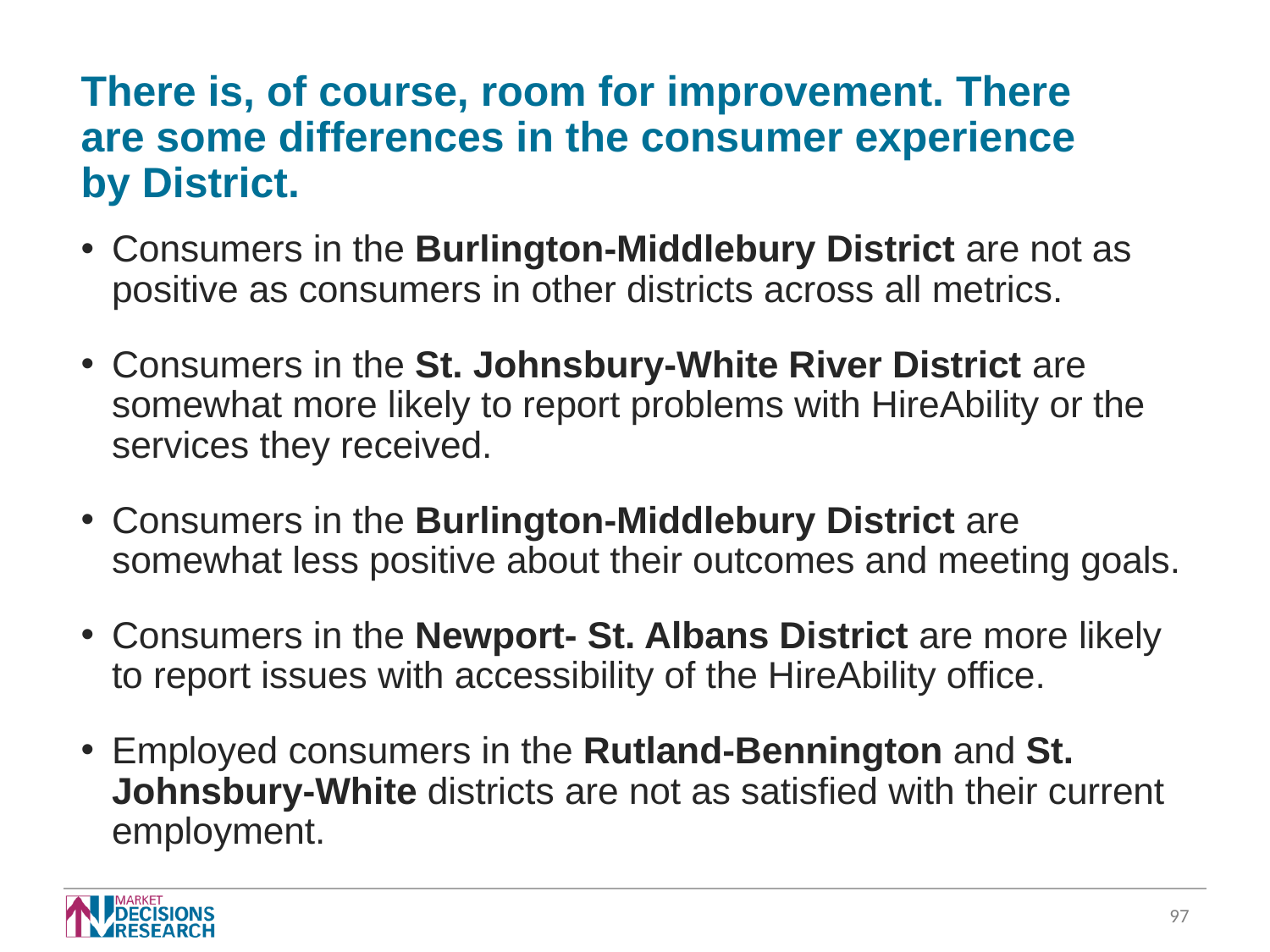

# There is, of course, room for improvement. There are some differences in the consumer experience by District.
Consumers in the Burlington-Middlebury District are not as positive as consumers in other districts across all metrics.
Consumers in the St. Johnsbury-White River District are somewhat more likely to report problems with HireAbility or the services they received.
Consumers in the Burlington-Middlebury District are somewhat less positive about their outcomes and meeting goals.
Consumers in the Newport- St. Albans District are more likely to report issues with accessibility of the HireAbility office.
Employed consumers in the Rutland-Bennington and St. Johnsbury-White districts are not as satisfied with their current employment.